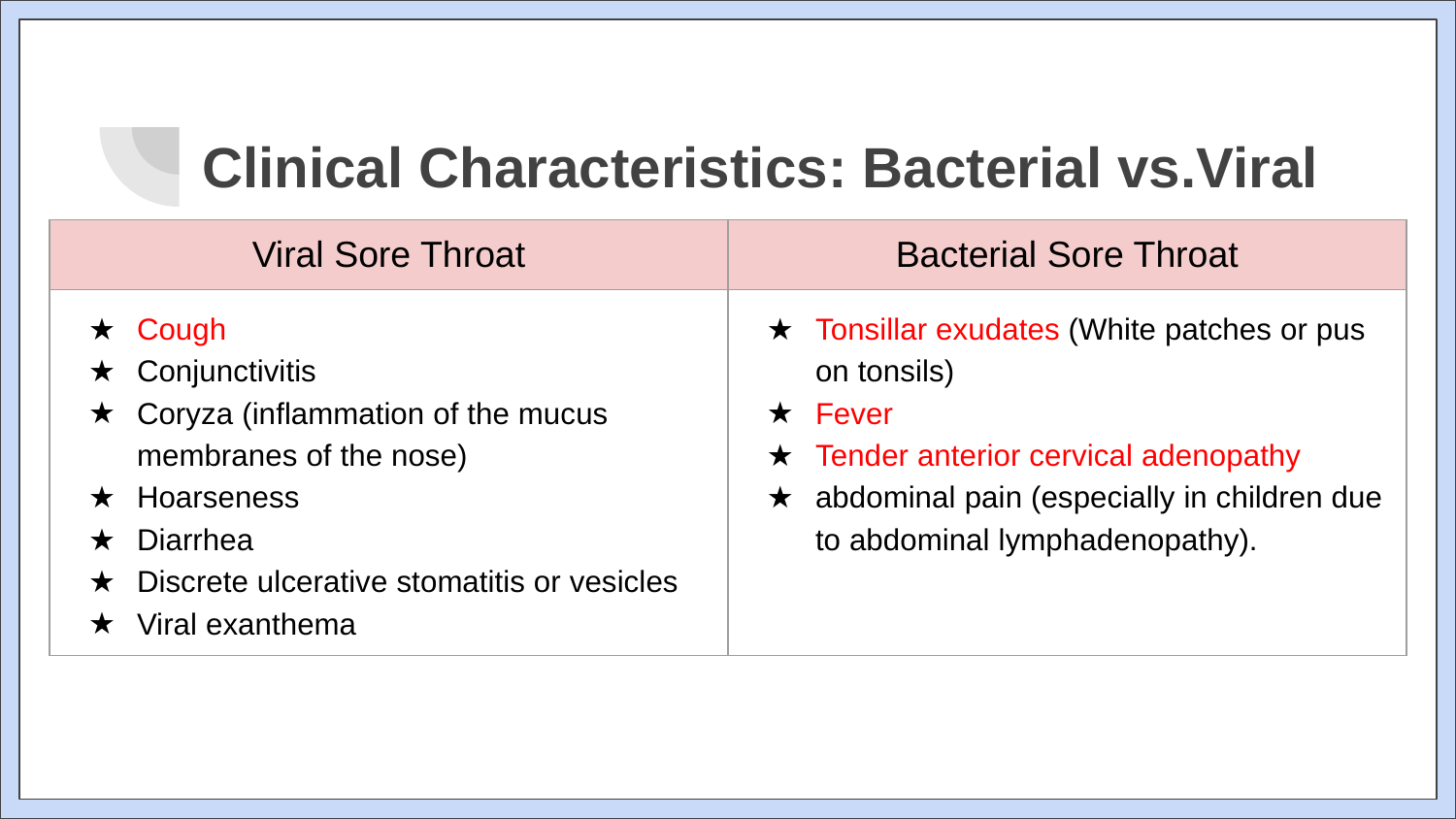

# Clinical Characteristics: Bacterial vs.Viral
| Viral Sore Throat | Bacterial Sore Throat |
| --- | --- |
| Cough Conjunctivitis Coryza (inflammation of the mucus membranes of the nose) Hoarseness Diarrhea Discrete ulcerative stomatitis or vesicles Viral exanthema | Tonsillar exudates (White patches or pus on tonsils) Fever Tender anterior cervical adenopathy abdominal pain (especially in children due to abdominal lymphadenopathy). |